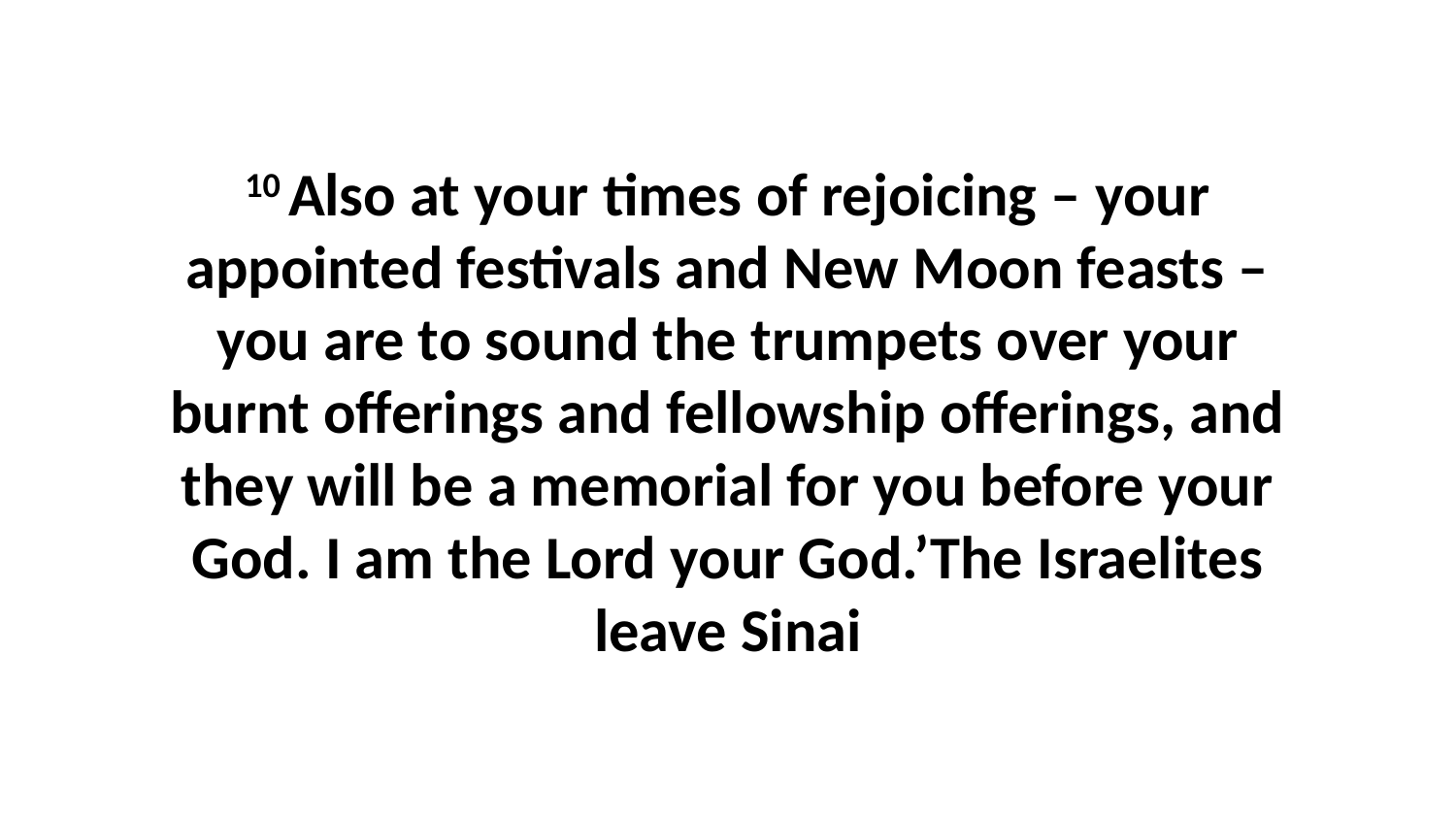

10 Also at your times of rejoicing – your appointed festivals and New Moon feasts – you are to sound the trumpets over your burnt offerings and fellowship offerings, and they will be a memorial for you before your God. I am the Lord your God.’The Israelites leave Sinai